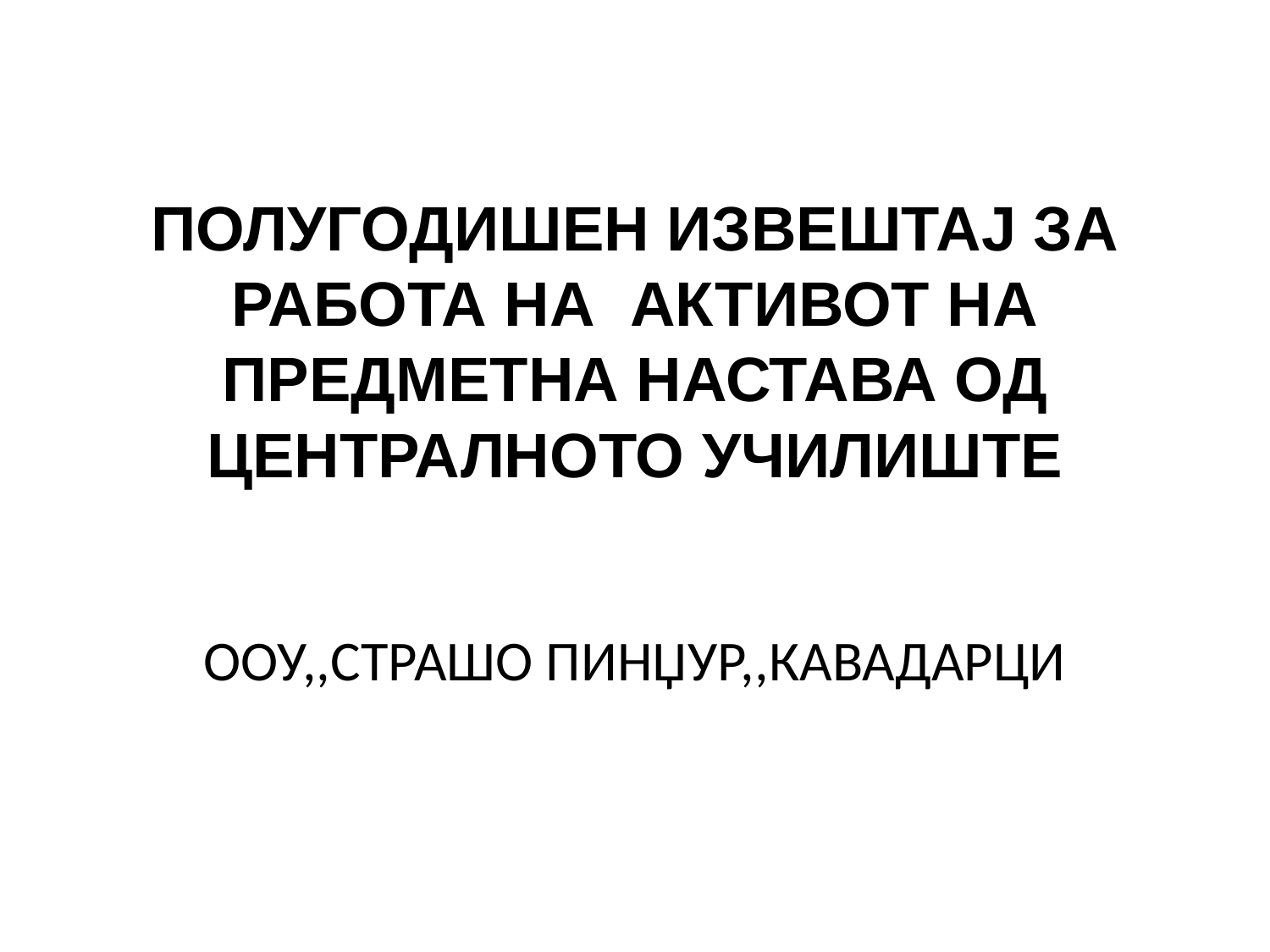

# ПОЛУГОДИШЕН ИЗВЕШТАЈ ЗА РАБОТА НА  АКТИВОТ НА ПРЕДМЕТНА НАСТАВА ОД ЦЕНТРАЛНОТО УЧИЛИШТЕ

ООУ,,СТРАШО ПИНЏУР,,КАВАДАРЦИ